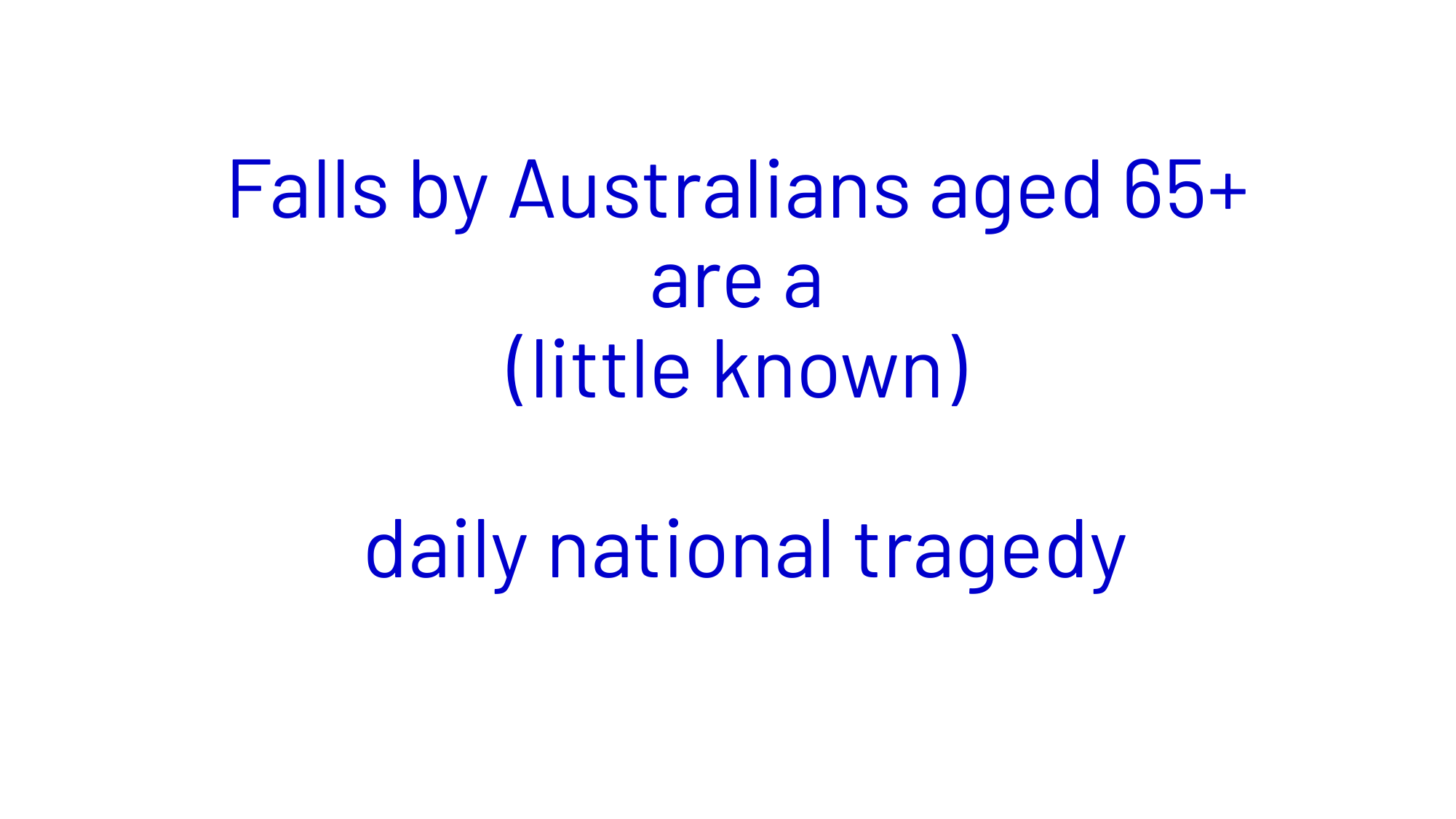

# Falls by Australians aged 65+ are a (little known) daily national tragedy